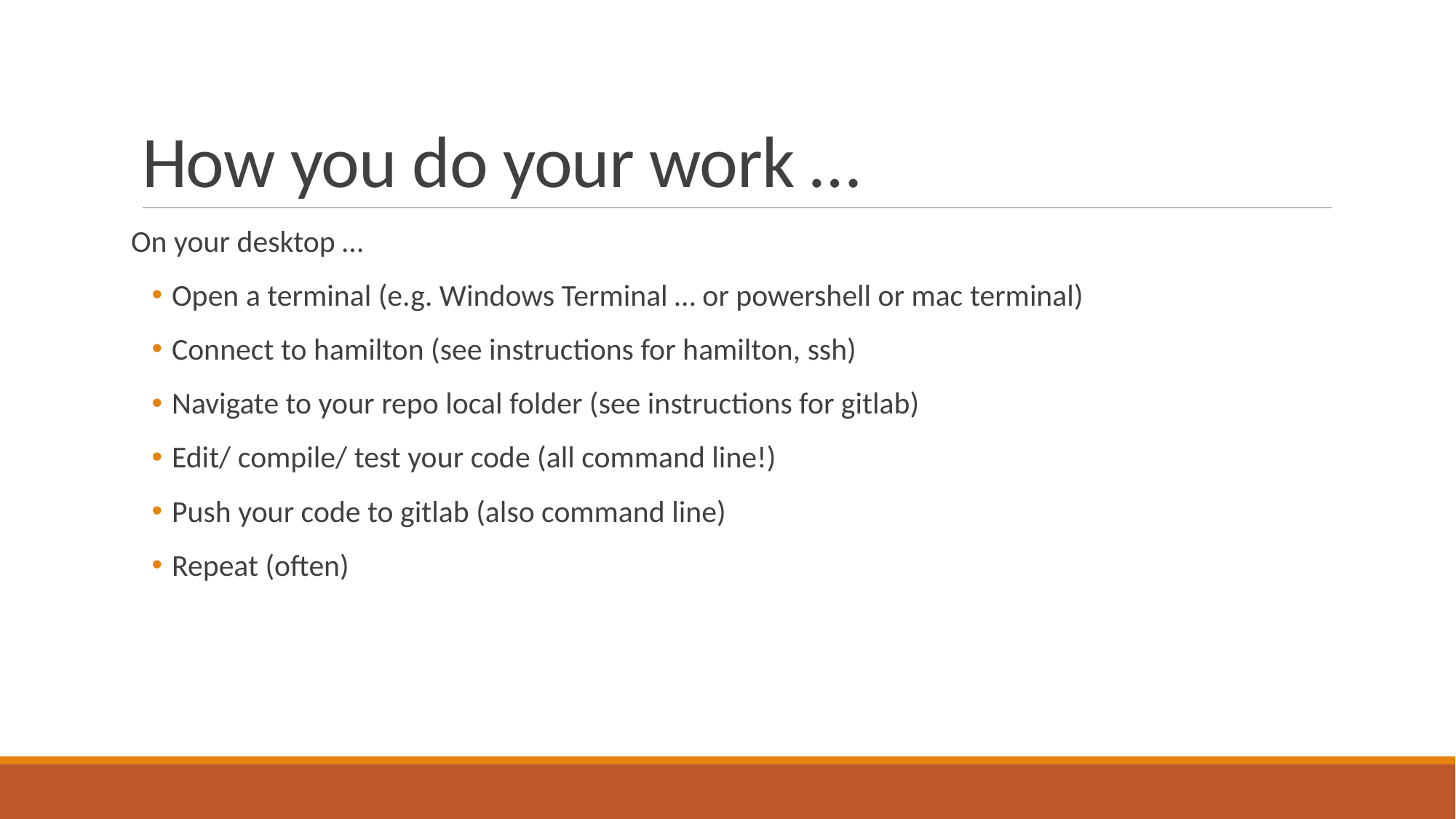

# How you do your work …
On your desktop …
Open a terminal (e.g. Windows Terminal … or powershell or mac terminal)
Connect to hamilton (see instructions for hamilton, ssh)
Navigate to your repo local folder (see instructions for gitlab)
Edit/ compile/ test your code (all command line!)
Push your code to gitlab (also command line)
Repeat (often)